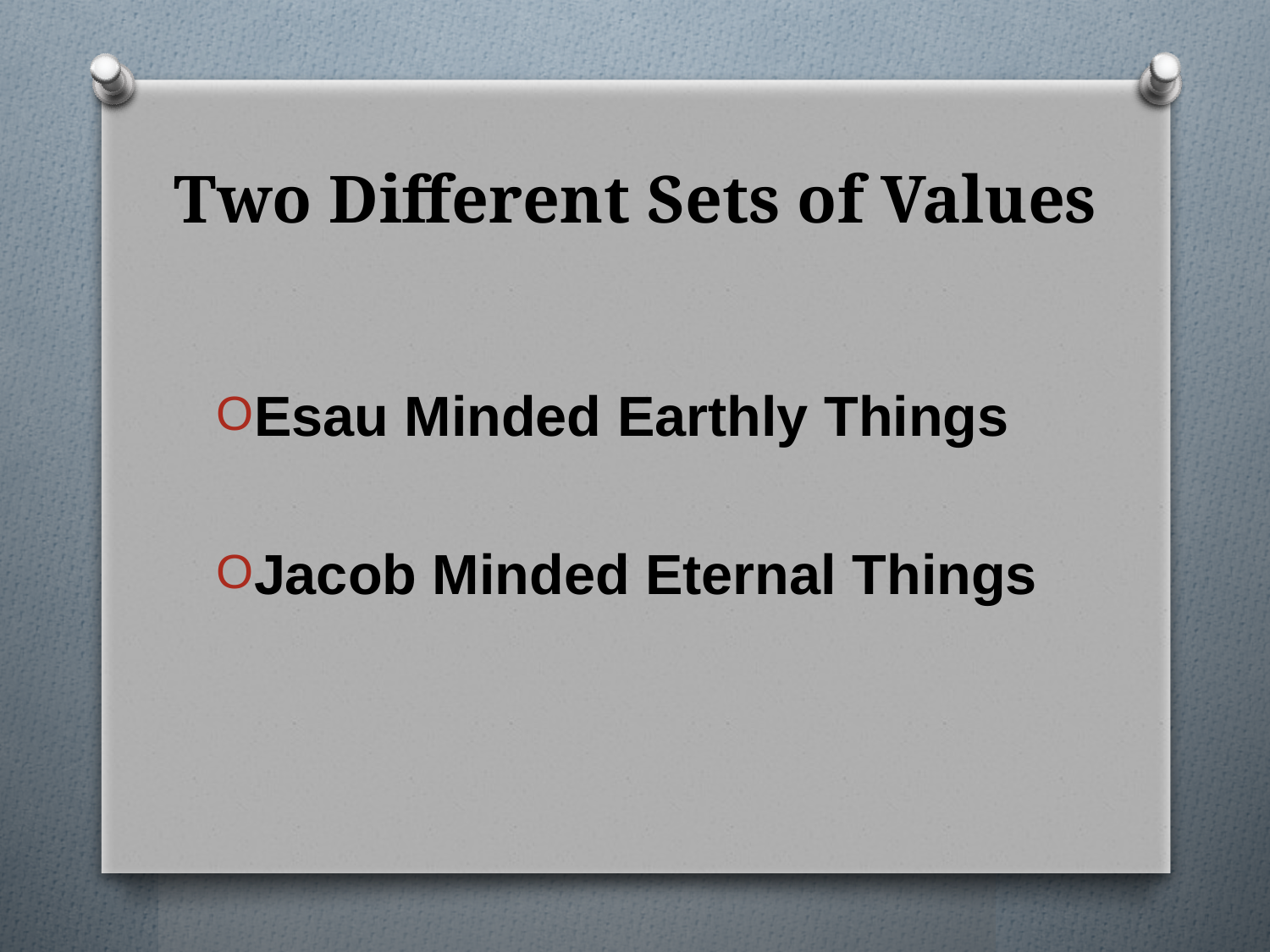

# Two Different Sets of Values

Esau Minded Earthly Things

Jacob Minded Eternal Things